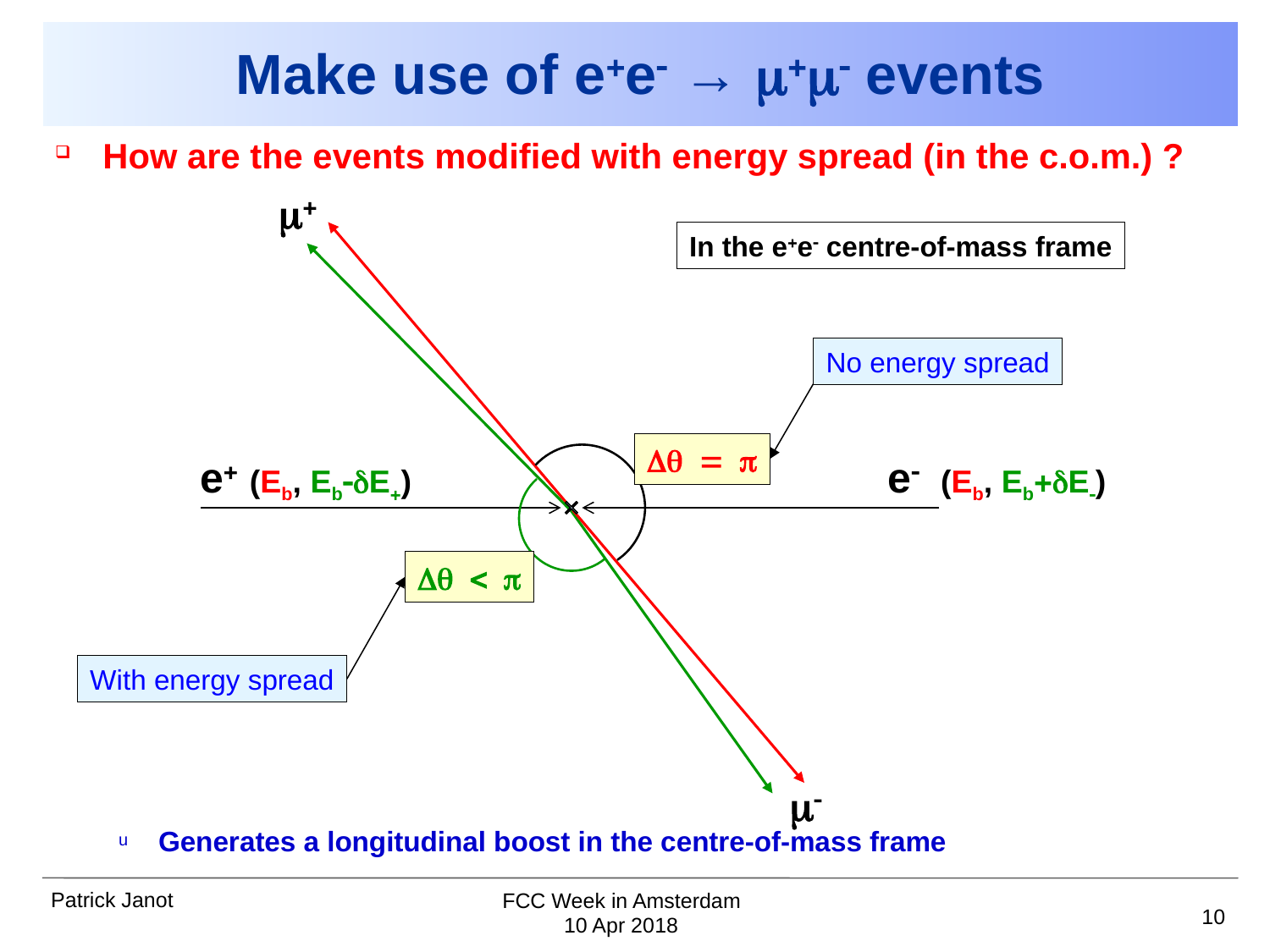

# Make use of e+e− → μ+μ− events
How are the events modified with energy spread (in the c.o.m.) ?

Generates a longitudinal boost in the centre-of-mass frame
μ+
In the e+e− centre-of-mass frame
No energy spread
Δθ = π
e+ (Eb, Eb−δE+)

e− (Eb, Eb+δE−)

Δθ < π
With energy spread
μ−
FCC Week in Amsterdam
10
10 Apr 2018